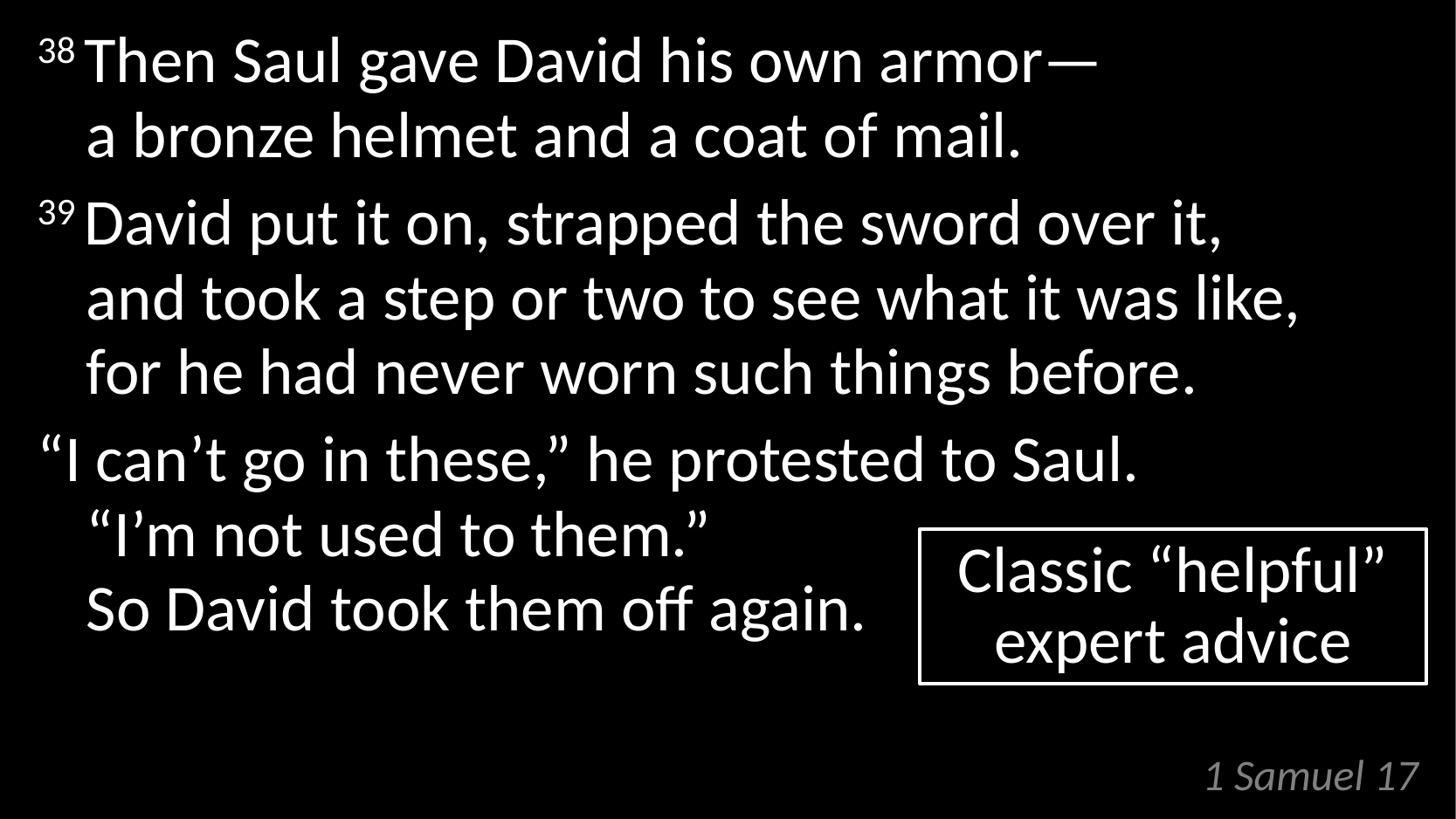

38 Then Saul gave David his own armor—
a bronze helmet and a coat of mail.
39 David put it on, strapped the sword over it,
and took a step or two to see what it was like,
for he had never worn such things before.
“I can’t go in these,” he protested to Saul.
“I’m not used to them.”
So David took them off again.
Classic “helpful” expert advice
# 1 Samuel 17